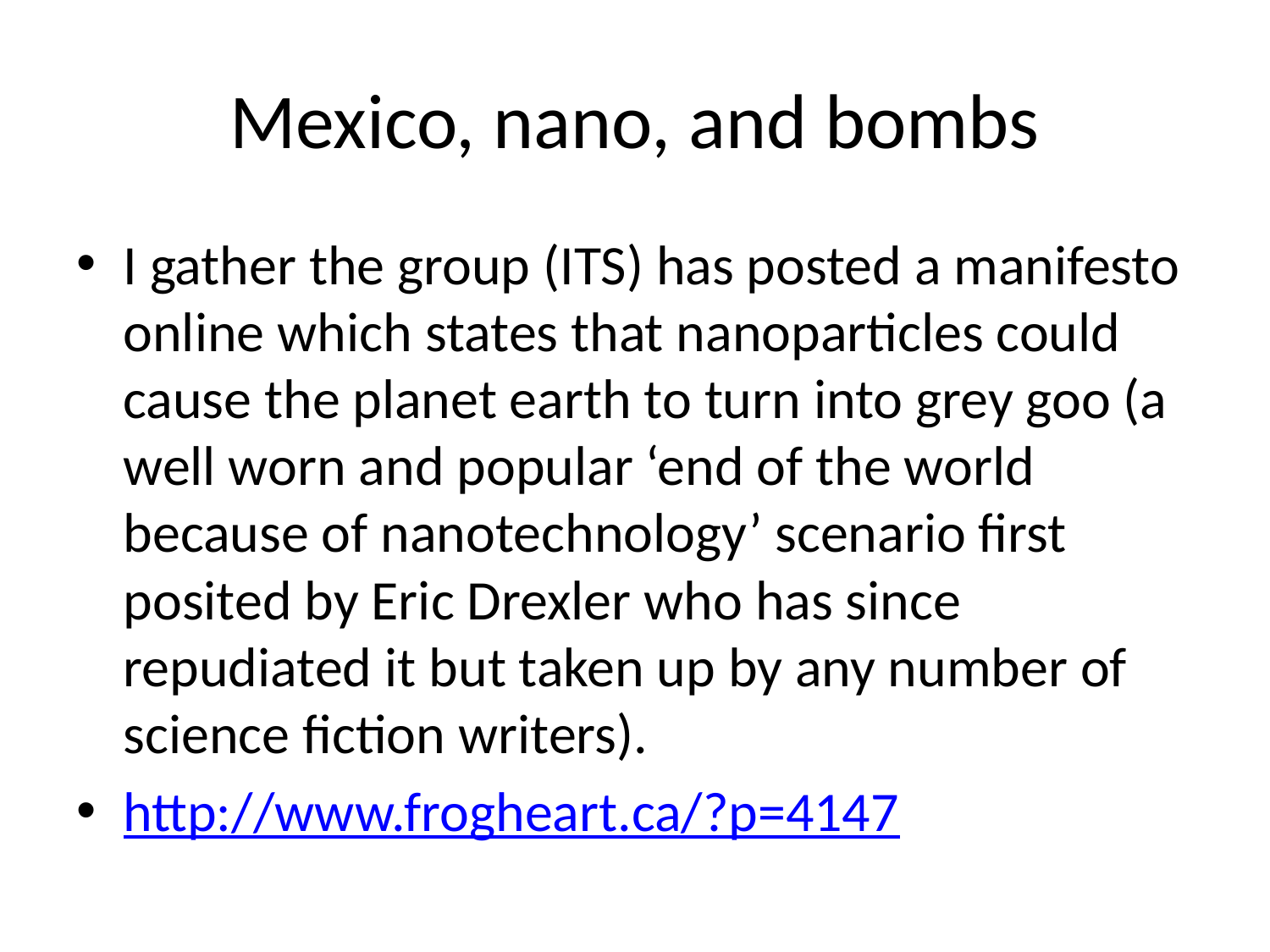

# Mexico, nano, and bombs
I gather the group (ITS) has posted a manifesto online which states that nanoparticles could cause the planet earth to turn into grey goo (a well worn and popular ‘end of the world because of nanotechnology’ scenario first posited by Eric Drexler who has since repudiated it but taken up by any number of science fiction writers).
http://www.frogheart.ca/?p=4147